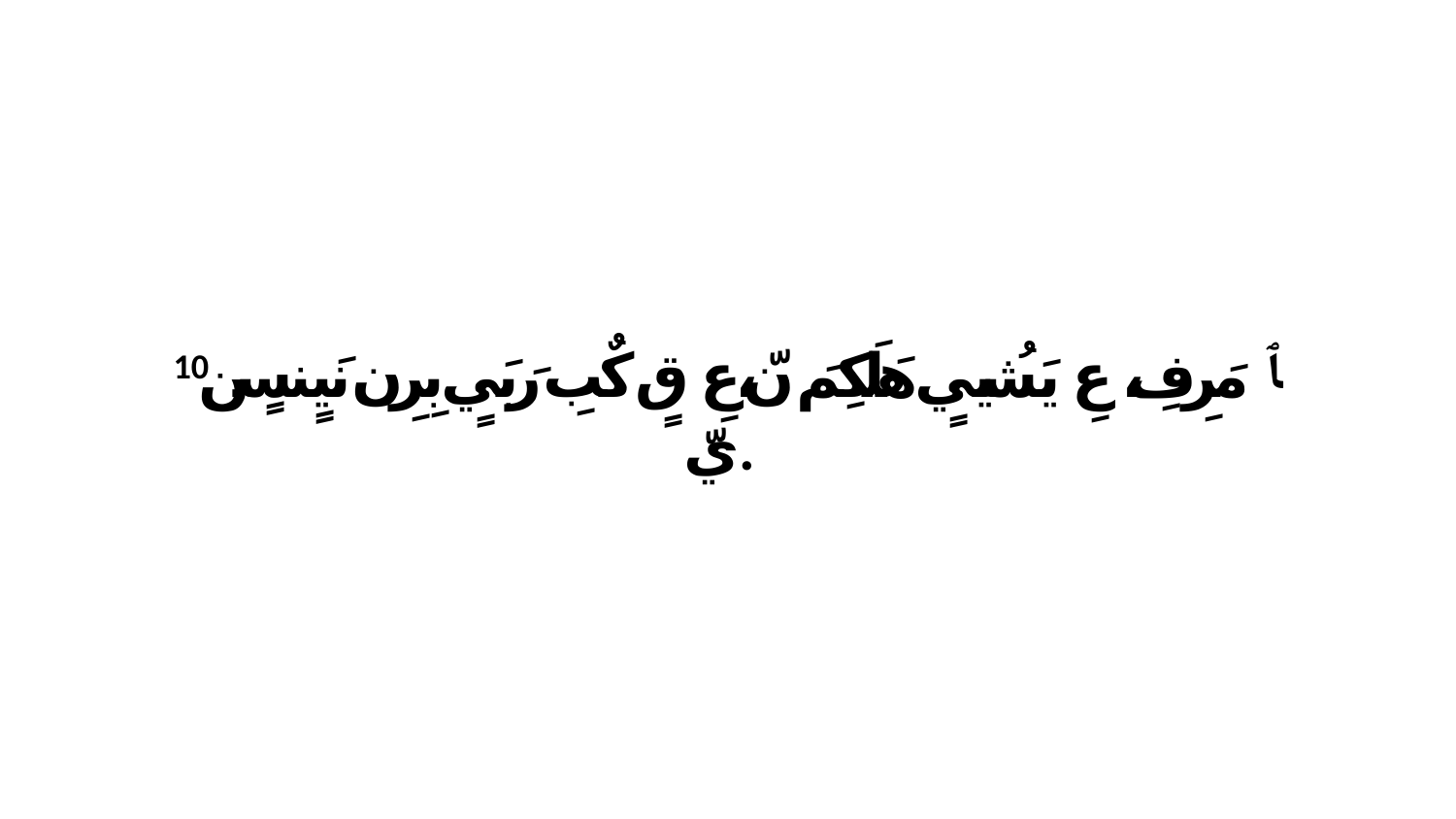

10 ﭑ مَرِفِ، عِ يَشُييٍ هَلَكِمَ نّ،عِ قٍ كٌبِ رَبَيٍ بِرِن نَيٍنسٍن يّ.